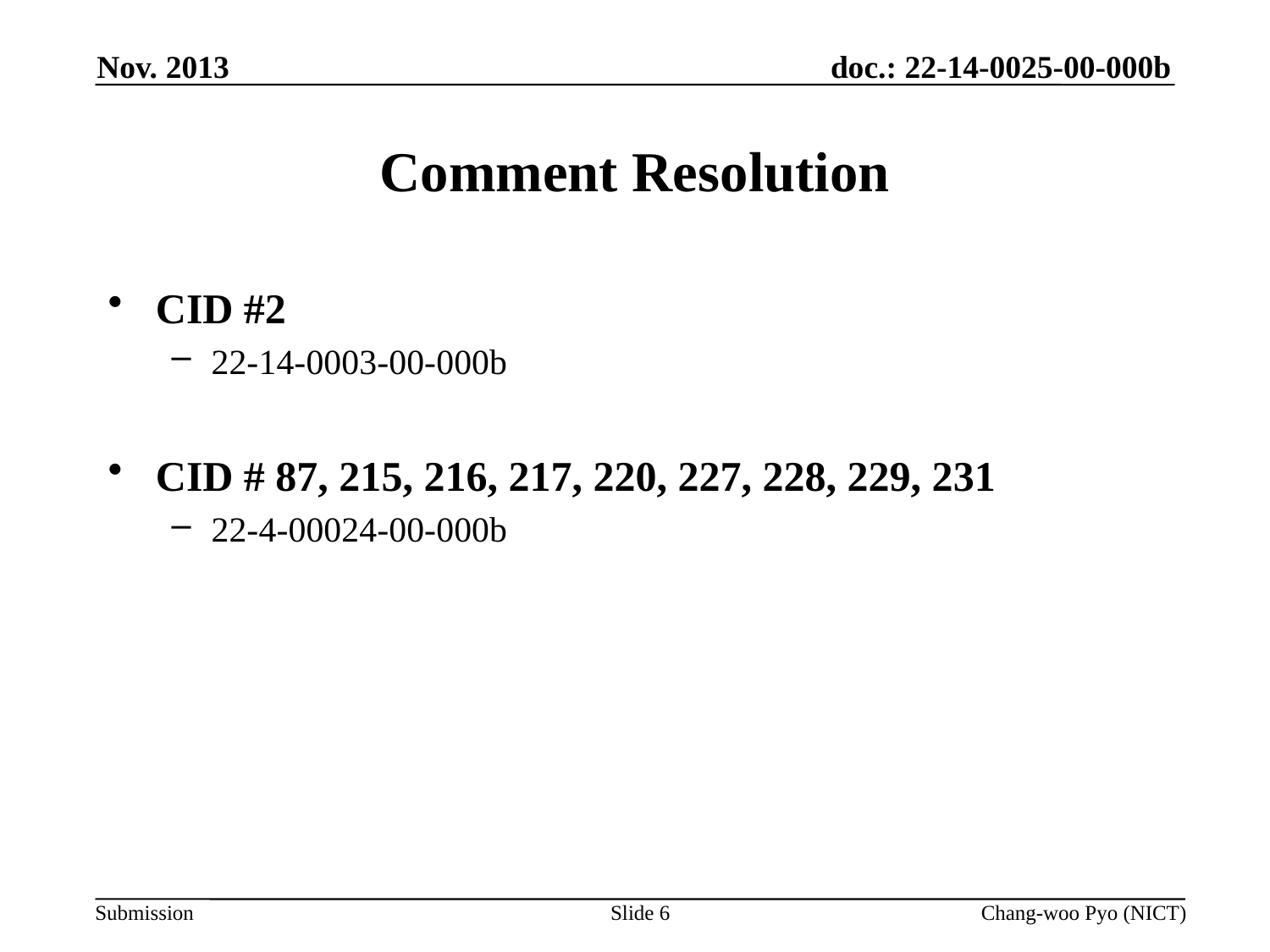

Nov. 2013
# Comment Resolution
CID #2
22-14-0003-00-000b

CID # 87, 215, 216, 217, 220, 227, 228, 229, 231
22-4-00024-00-000b

Slide 6
Chang-woo Pyo (NICT)